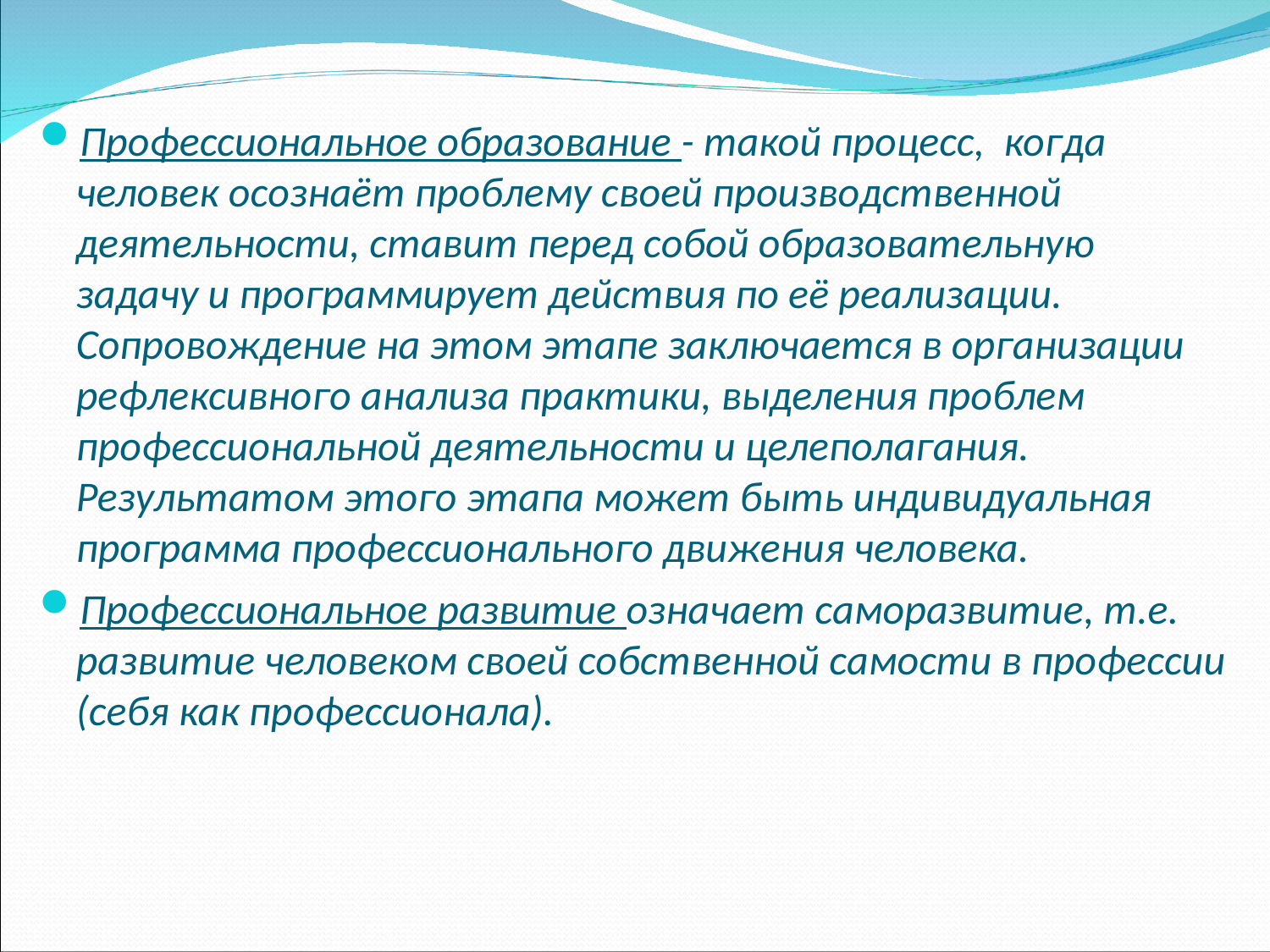

Профессиональное образование - такой процесс,  когда человек осознаёт проблему своей производственной деятельности, ставит перед собой образовательную  задачу и программирует действия по её реализации. Сопровождение на этом этапе заключается в организации рефлексивного анализа практики, выделения проблем профессиональной деятельности и целеполагания. Результатом этого этапа может быть индивидуальная программа профессионального движения человека.
Профессиональное развитие означает саморазвитие, т.е. развитие человеком своей собственной самости в профессии (себя как профессионала).